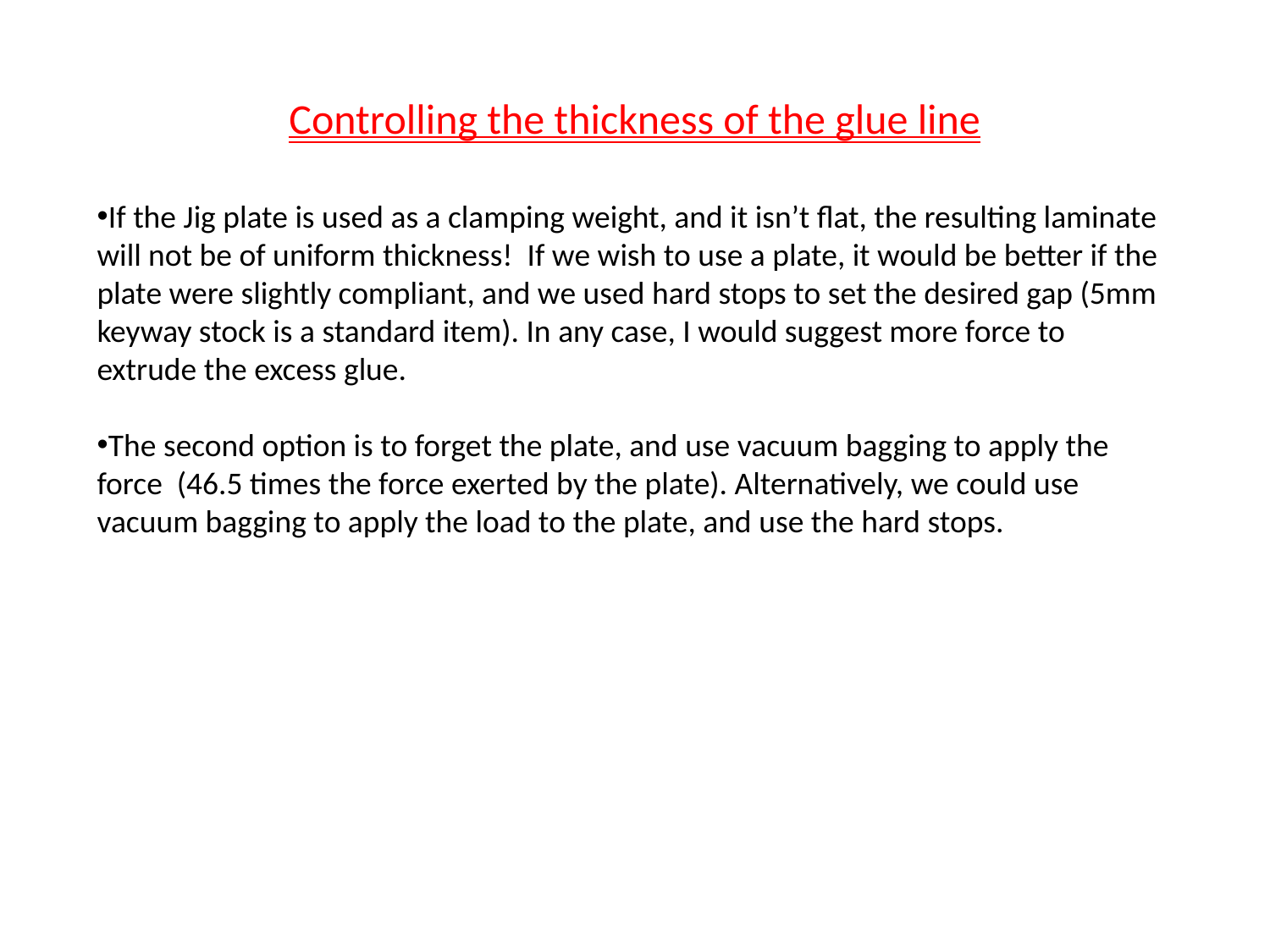

# Controlling the thickness of the glue line
If the Jig plate is used as a clamping weight, and it isn’t flat, the resulting laminate will not be of uniform thickness!  If we wish to use a plate, it would be better if the plate were slightly compliant, and we used hard stops to set the desired gap (5mm keyway stock is a standard item). In any case, I would suggest more force to extrude the excess glue.

The second option is to forget the plate, and use vacuum bagging to apply the force  (46.5 times the force exerted by the plate). Alternatively, we could use vacuum bagging to apply the load to the plate, and use the hard stops.